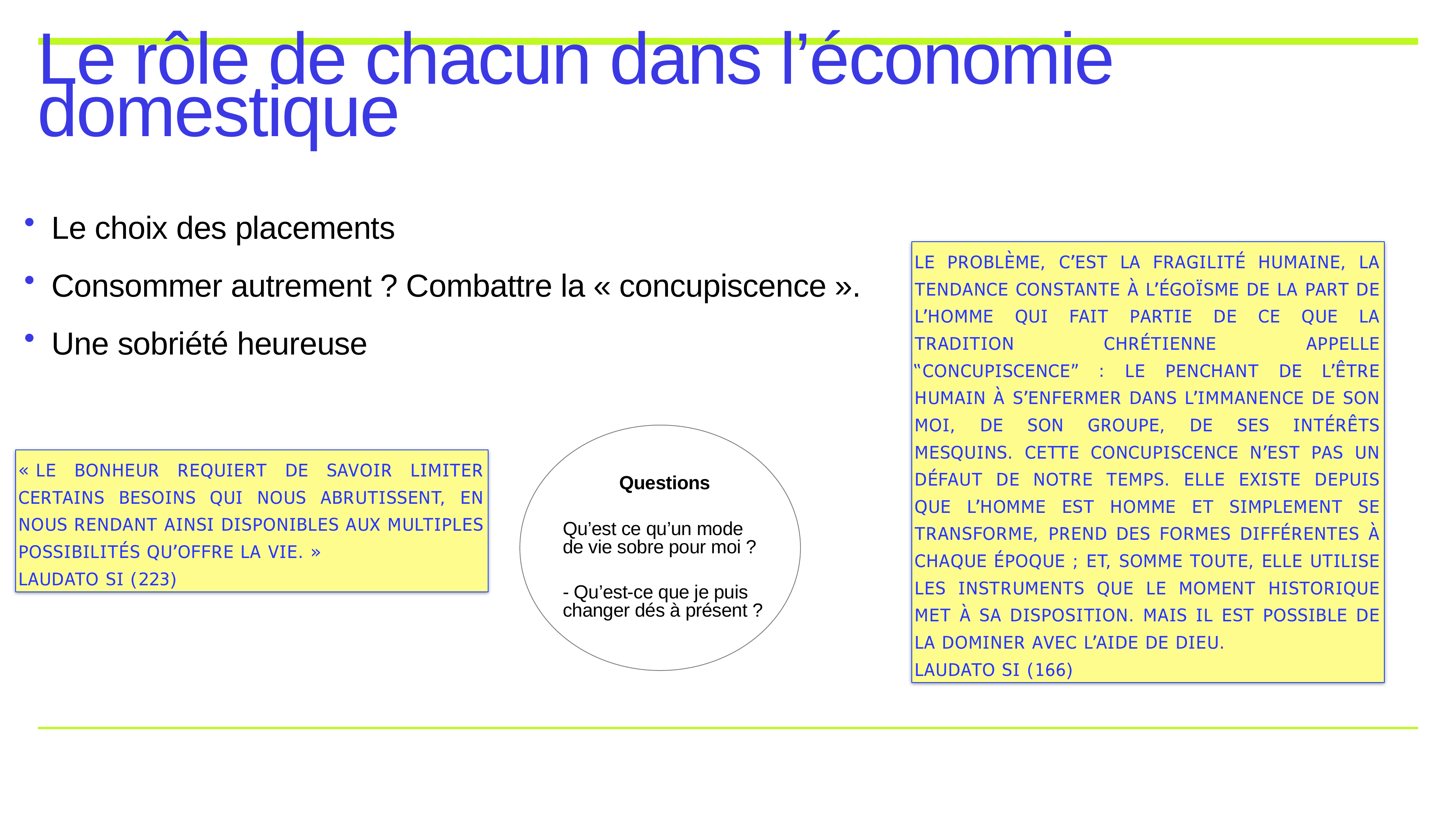

# Le rôle de chacun dans l’économie domestique
Le choix des placements
Consommer autrement ? Combattre la « concupiscence ».
Une sobriété heureuse
Le problème, c’est la fragilité humaine, la tendance constante à l’égoïsme de la part de l’homme qui fait partie de ce que la tradition chrétienne appelle “concupiscence” : le penchant de l’être humain à s’enfermer dans l’immanence de son moi, de son groupe, de ses intérêts mesquins. Cette concupiscence n’est pas un défaut de notre temps. Elle existe depuis que l’homme est homme et simplement se transforme, prend des formes différentes à chaque époque ; et, somme toute, elle utilise les instruments que le moment historique met à sa disposition. Mais il est possible de la dominer avec l’aide de Dieu.
Laudato SI (166)

Questions
Qu’est ce qu’un mode de vie sobre pour moi ?
- Qu’est-ce que je puis changer dés à présent ?
« Le bonheur requiert de savoir limiter certains besoins qui nous abrutissent, en nous rendant ainsi disponibles aux multiples possibilités qu’offre la vie. »
Laudato Si (223)
23